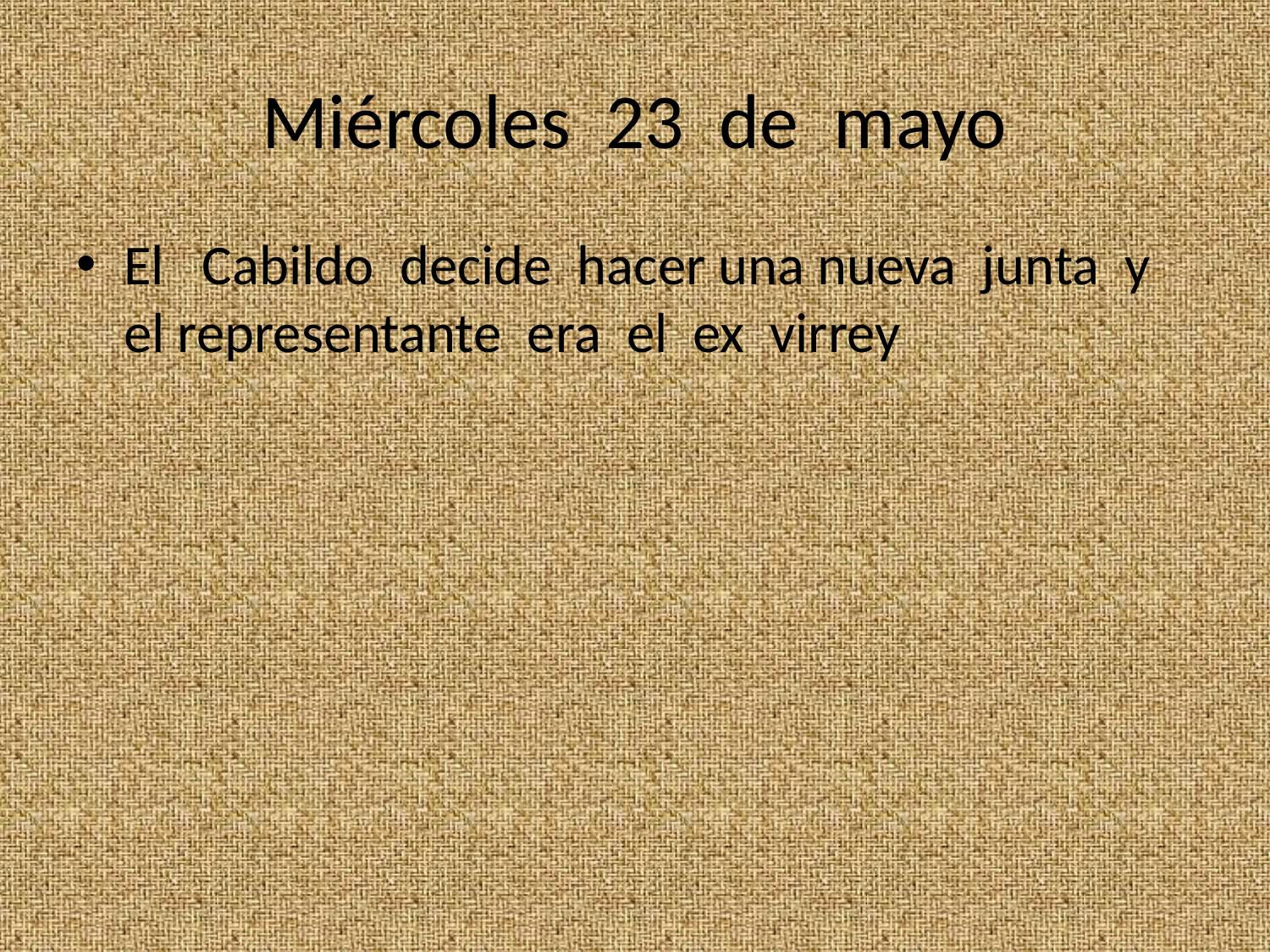

# Miércoles  23  de  mayo
El   Cabildo  decide  hacer una nueva  junta  y el representante  era  el  ex  virrey